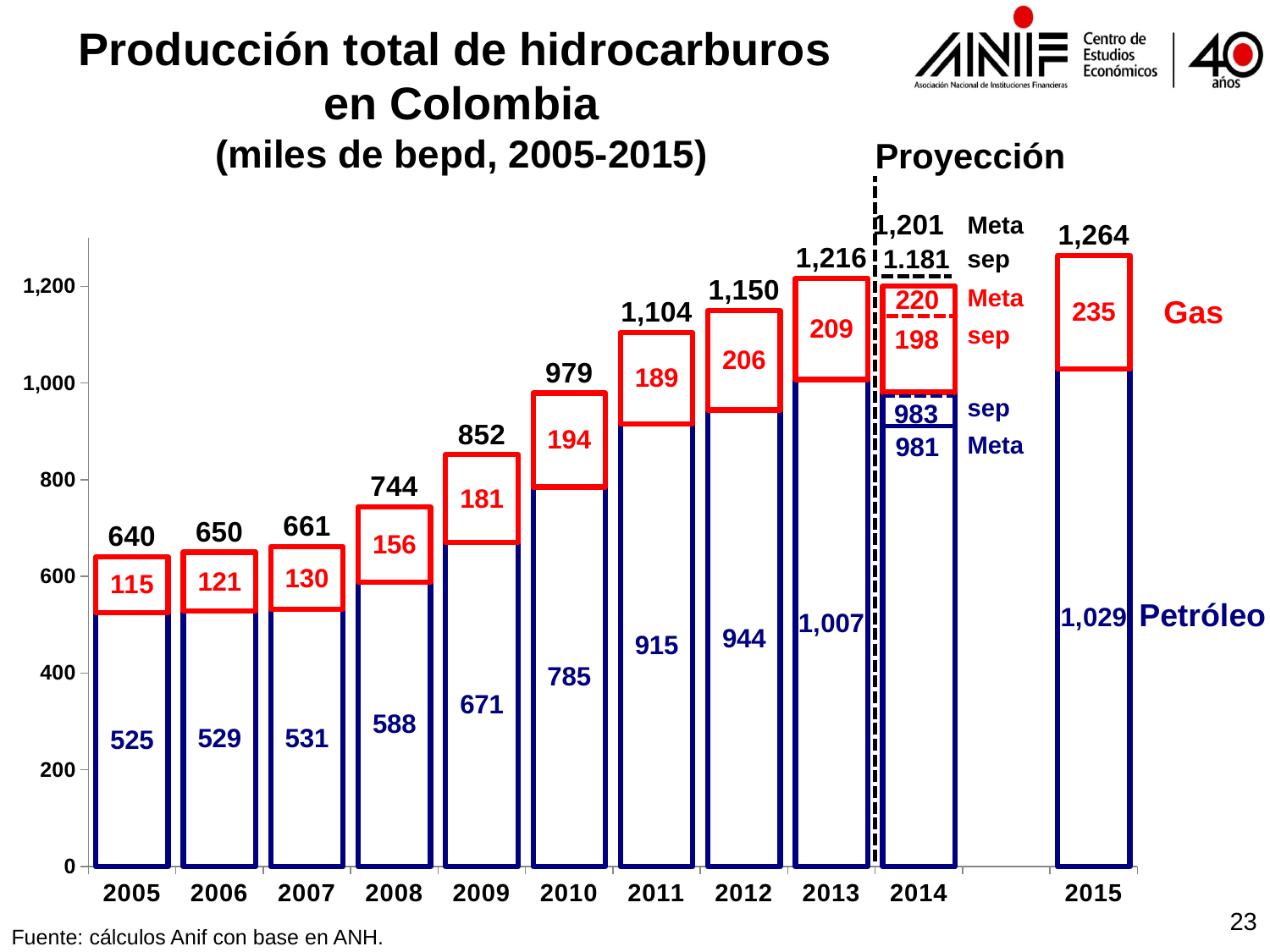

Producción total de hidrocarburos
en Colombia
(miles de bepd, 2005-2015)

Proyección

### Chart

| Category |  |  |  |
|---|---|---|---|
| 2005.0 | 525.0 | 115.41528 | 640.4152799999998 |
| 2006.0 | 529.0 | 121.1148 | 650.1148 |
| 2007.0 | 531.4457153424655 | 129.9450825823158 | 661.3907979247815 |
| 2008.0 | 588.186301369863 | 155.6759475616438 | 743.8622489315068 |
| 2009.0 | 670.5939804383556 | 181.0419131447851 | 851.6358935831405 |
| 2010.0 | 785.0 | 194.1399 | 979.1399 |
| 2011.0 | 915.2701756291858 | 188.8127234793077 | 1104.082899108493 |
| 2012.0 | 944.0914166666666 | 205.7912625 | 1149.882679166667 |
| 2013.0 | 1007.0 | 209.10114 | 1216.10114 |
| 2014.0 | 981.0 | 219.556197 | 1200.556197 |
|  | None | None | None |
| 2015.0 | 1029.0 | 234.92513079 | 1263.92513079 |
Meta
1.181
sep
Meta
Gas
sep
198
sep
983
Meta
Petróleo
23
Fuente: cálculos Anif con base en ANH.